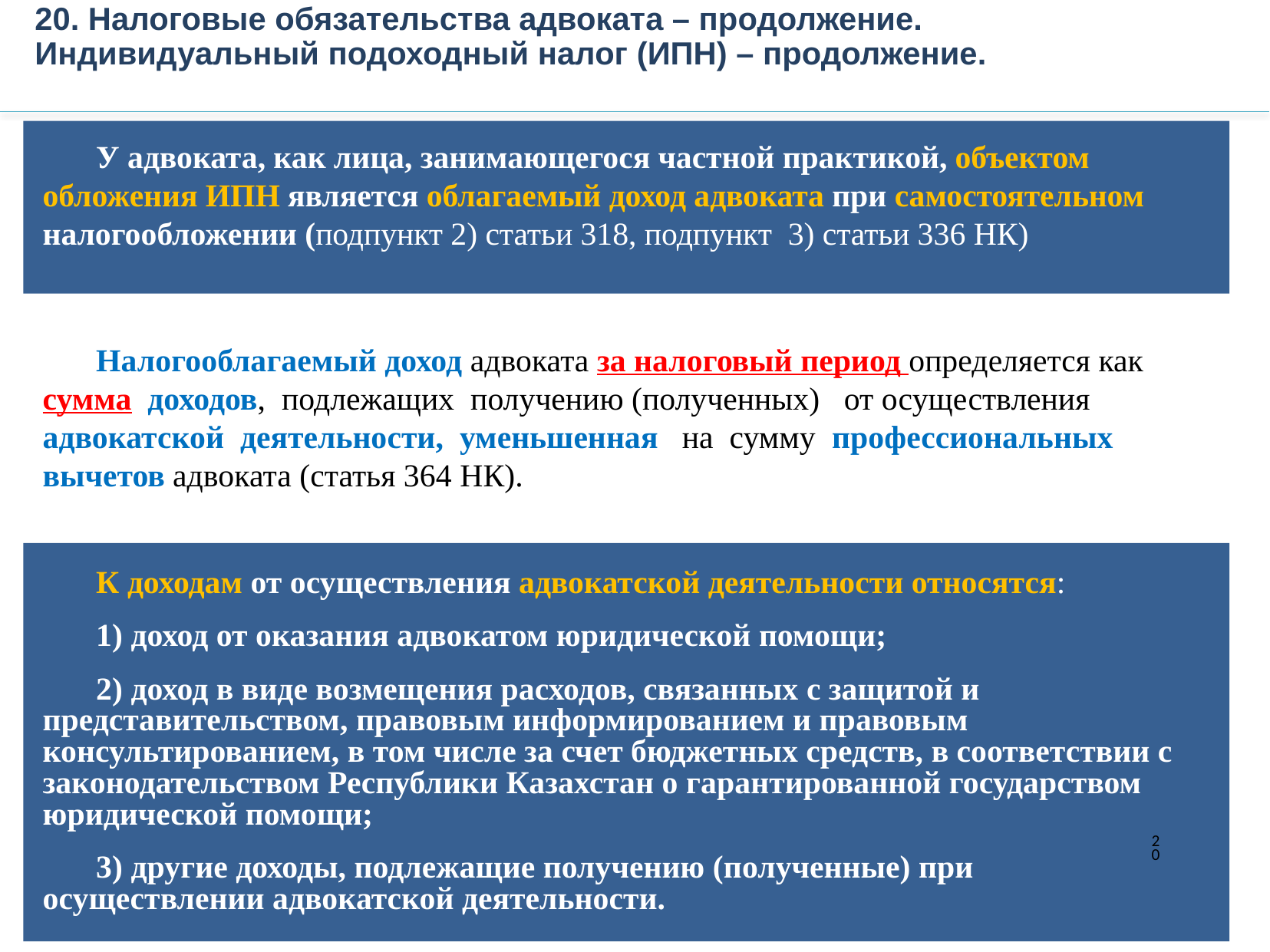

20. Налоговые обязательства адвоката – продолжение. Индивидуальный подоходный налог (ИПН) – продолжение.

У адвоката, как лица, занимающегося частной практикой, объектом обложения ИПН является облагаемый доход адвоката при самостоятельном налогообложении (подпункт 2) статьи 318, подпункт  3) статьи 336 НК)

Налогооблагаемый доход адвоката за налоговый период определяется как сумма  доходов,  подлежащих  получению (полученных)   от осуществления адвокатской  деятельности,  уменьшенная   на  сумму  профессиональных вычетов адвоката (статья 364 НК).

К доходам от осуществления адвокатской деятельности относятся:
1) доход от оказания адвокатом юридической помощи;
2) доход в виде возмещения расходов, связанных с защитой и представительством, правовым информированием и правовым консультированием, в том числе за счет бюджетных средств, в соответствии с законодательством Республики Казахстан о гарантированной государством юридической помощи;
3) другие доходы, подлежащие получению (полученные) при осуществлении адвокатской деятельности.

20